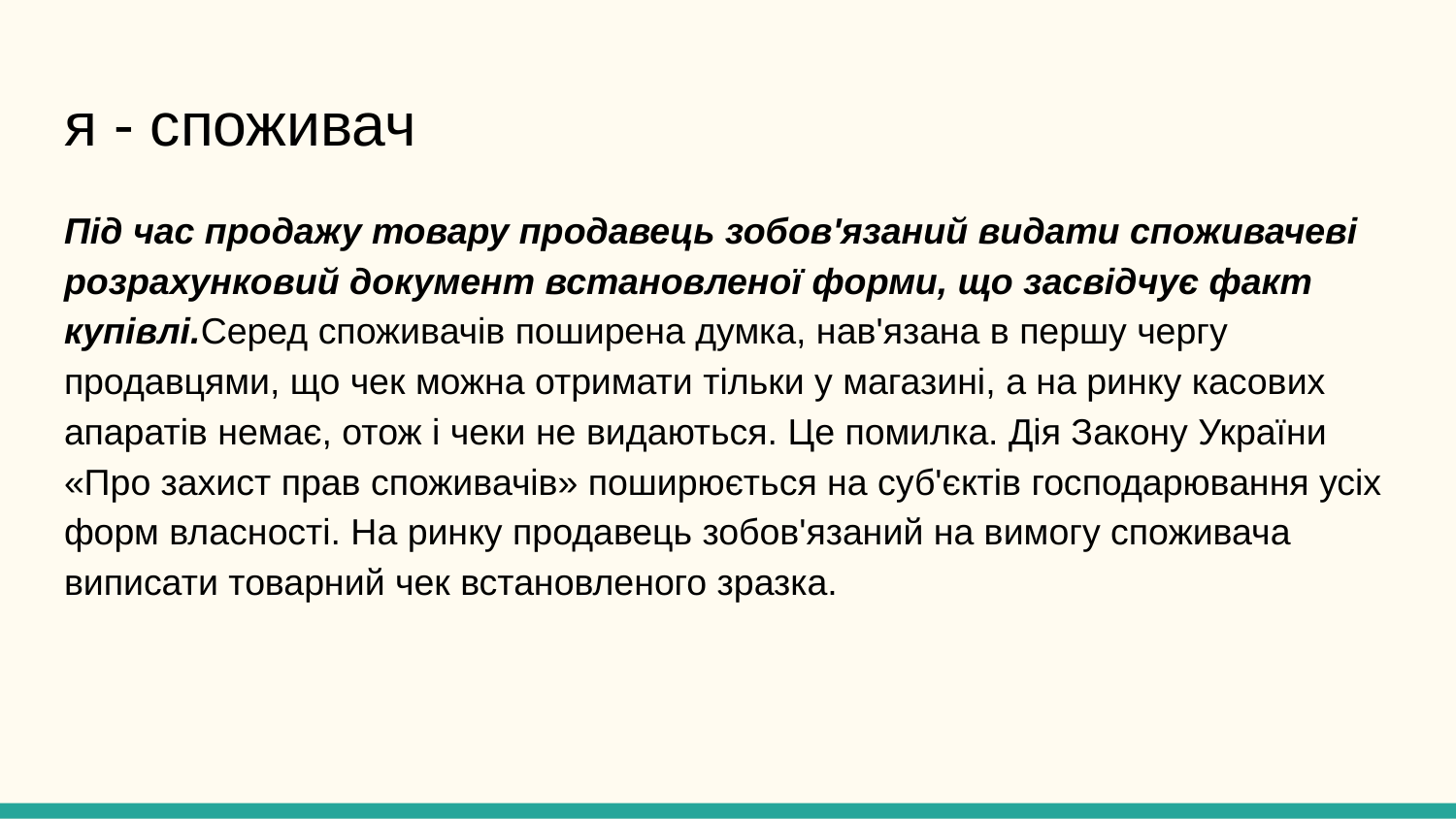

# я - споживач
Під час продажу товару продавець зобов'язаний видати споживачеві розрахунковий документ встановленої форми, що засвідчує факт купівлі.Серед споживачів поширена думка, нав'язана в першу чергу продавцями, що чек можна отримати тільки у магазині, а на ринку касових апаратів немає, отож і чеки не видаються. Це помилка. Дія Закону України «Про захист прав споживачів» поширюється на суб'єктів господарювання усіх форм власності. На ринку продавець зобов'язаний на вимогу споживача виписати товарний чек встановленого зразка.